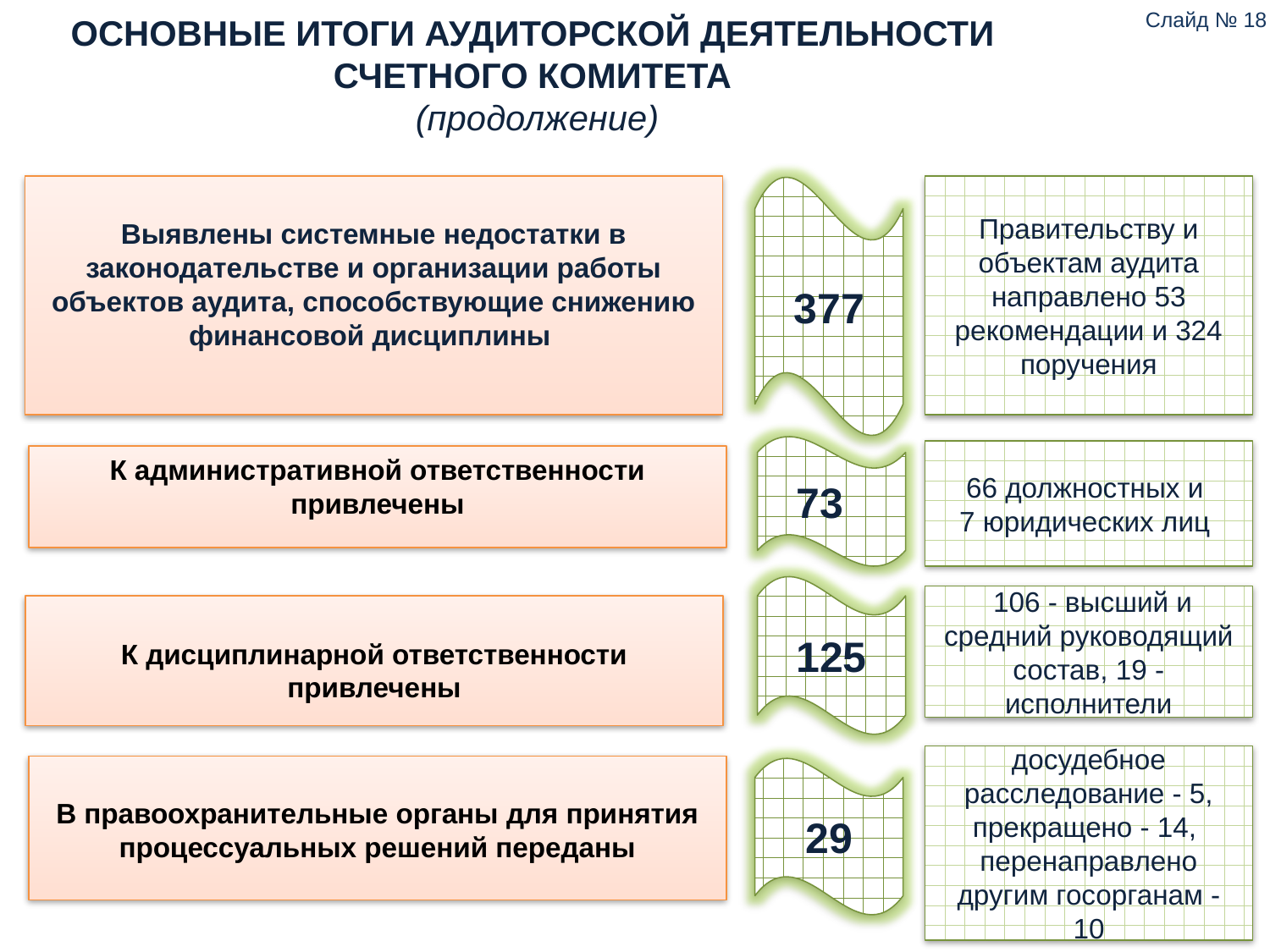

Слайд № 18
ОСНОВНЫЕ ИТОГИ АУДИТОРСКОЙ ДЕЯТЕЛЬНОСТИ СЧЕТНОГО КОМИТЕТА
 (продолжение)

Выявлены системные недостатки в законодательстве и организации работы объектов аудита, способствующие снижению финансовой дисциплины
377
Правительству и объектам аудита направлено 53 рекомендации и 324 поручения
73
66 должностных и
7 юридических лиц
К административной ответственности привлечены

125
 106 - высший и средний руководящий состав, 19 -исполнители

К дисциплинарной ответственности привлечены
досудебное расследование - 5, прекращено - 14,  перенаправлено другим госорганам - 10

В правоохранительные органы для принятия процессуальных решений переданы
29